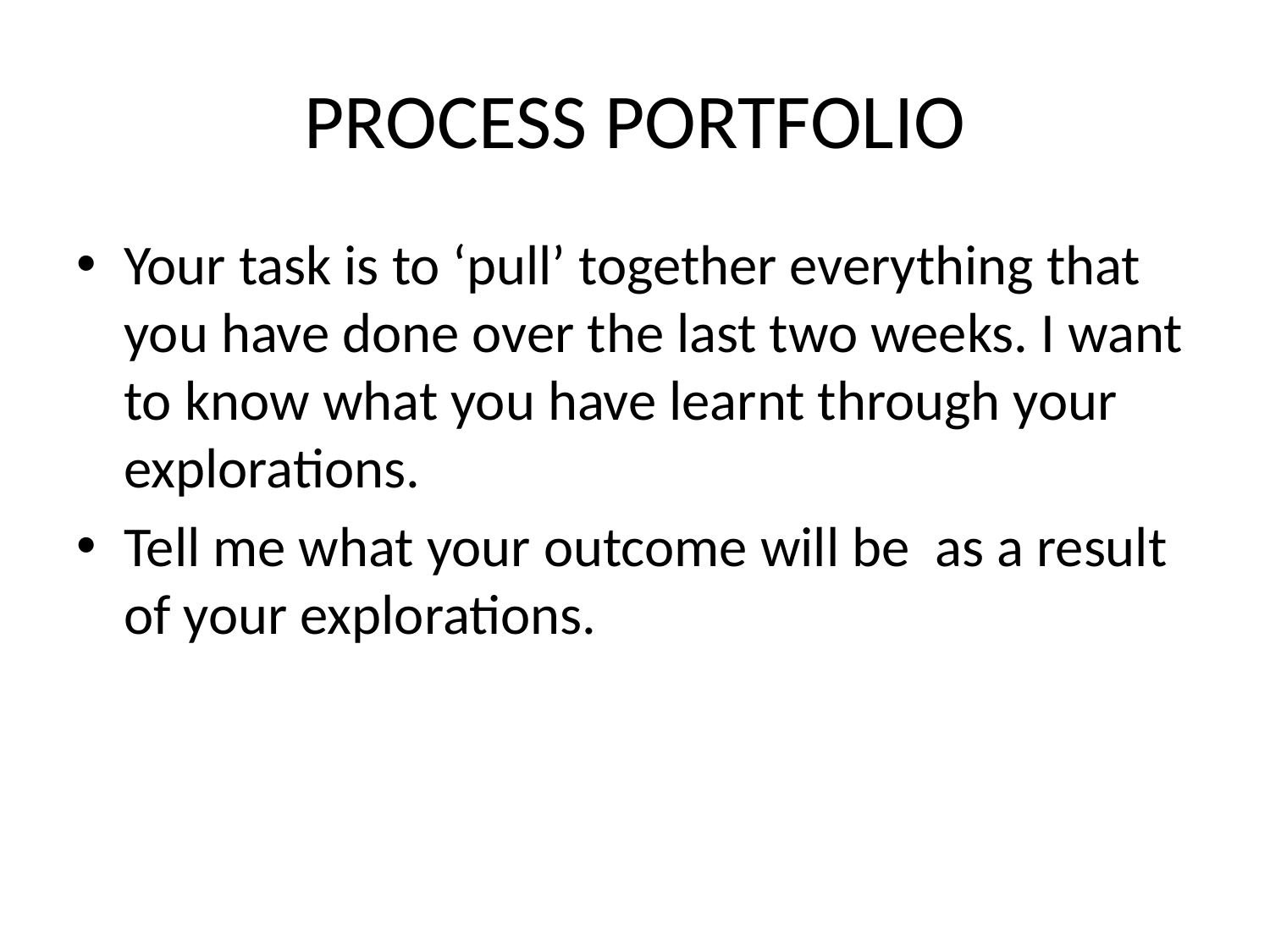

# PROCESS PORTFOLIO
Your task is to ‘pull’ together everything that you have done over the last two weeks. I want to know what you have learnt through your explorations.
Tell me what your outcome will be  as a result of your explorations.